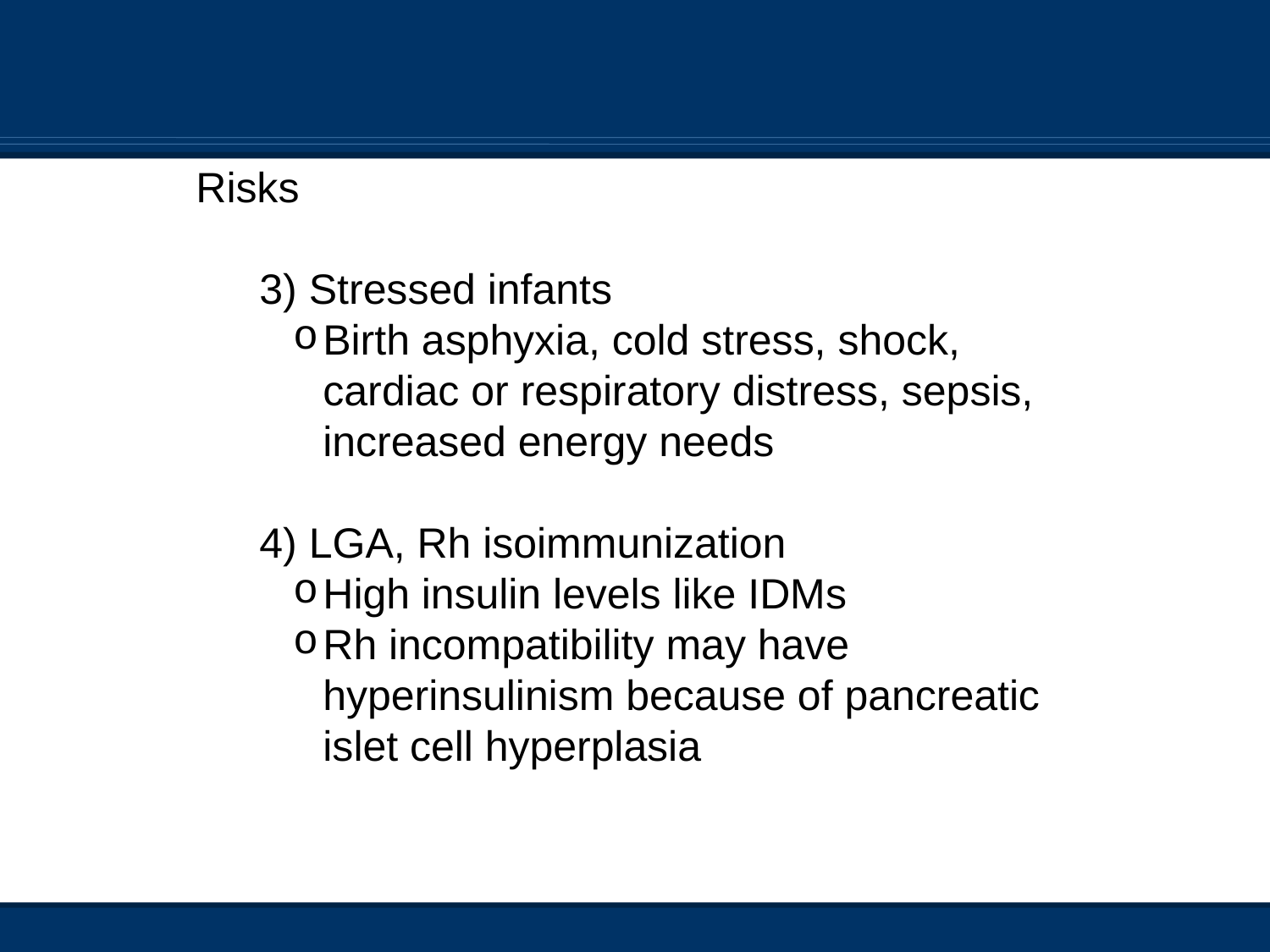

Risks

3) Stressed infants
Birth asphyxia, cold stress, shock, cardiac or respiratory distress, sepsis, increased energy needs

4) LGA, Rh isoimmunization
High insulin levels like IDMs
Rh incompatibility may have hyperinsulinism because of pancreatic islet cell hyperplasia